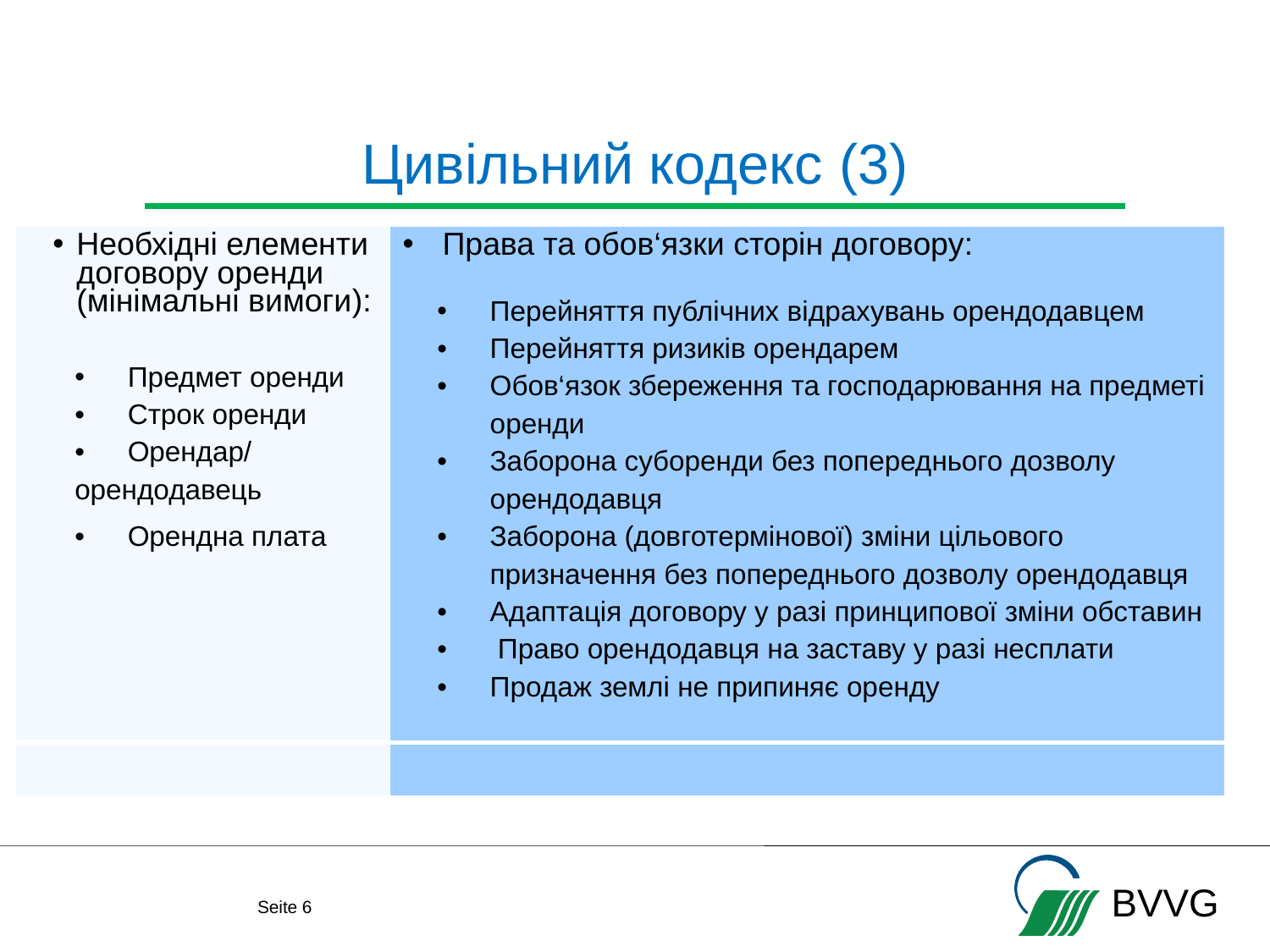

# Цивільний кодекс (3)
| Необхідні елементи договору оренди (мінімальні вимоги): Предмет оренди Строк оренди Орендар/ орендодавець Орендна плата | Права та обов‘язки сторін договору: Перейняття публічних відрахувань орендодавцем Перейняття ризиків орендарем Обов‘язок збереження та господарювання на предметі оренди Заборона суборенди без попереднього дозволу орендодавця Заборона (довготермінової) зміни цільового призначення без попереднього дозволу орендодавця Адаптація договору у разі принципової зміни обставин Право орендодавця на заставу у разі несплати Продаж землі не припиняє оренду |
| --- | --- |
|  |  |
Seite 6